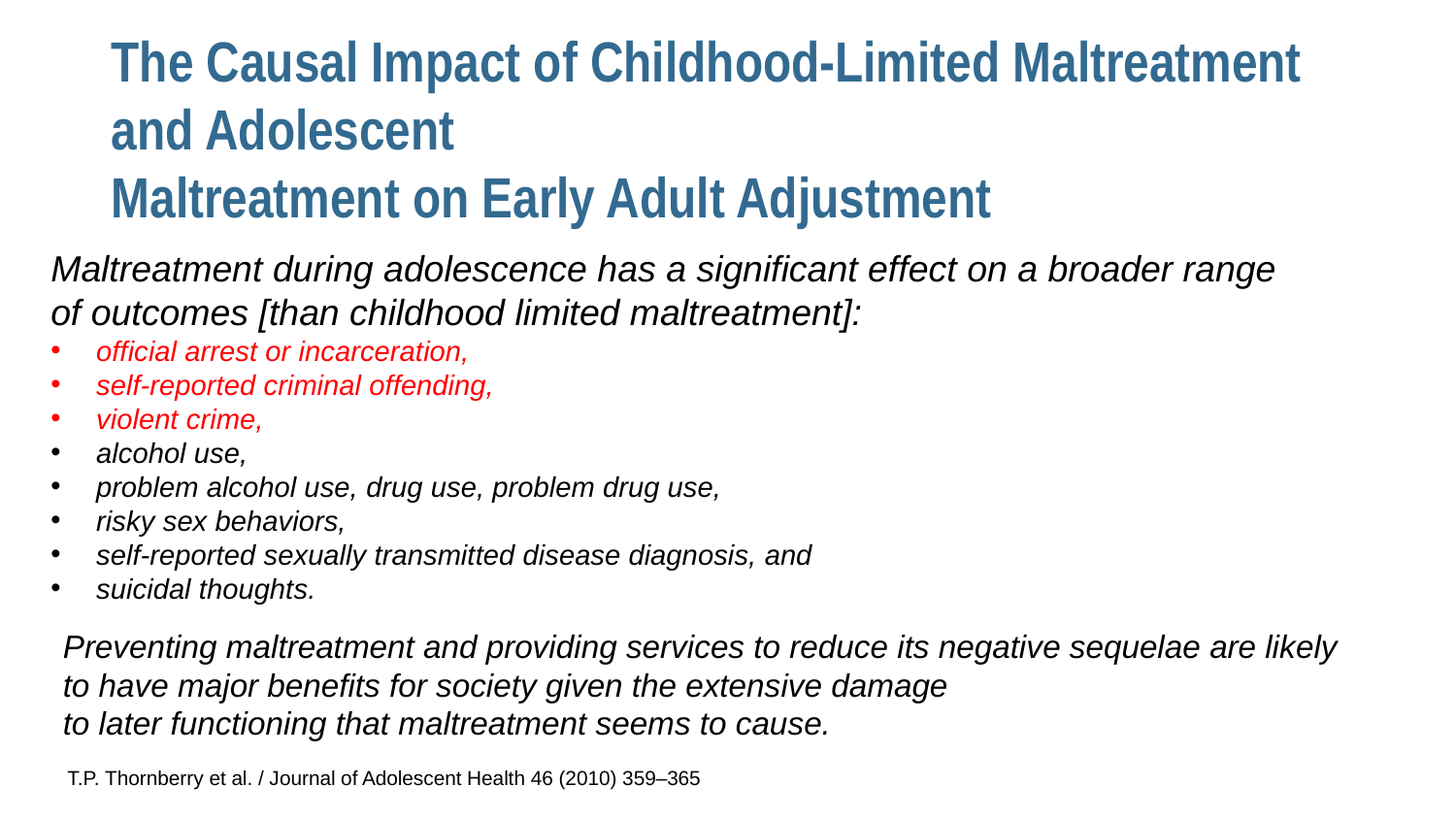

The Causal Impact of Childhood-Limited Maltreatment and Adolescent
Maltreatment on Early Adult Adjustment
Maltreatment during adolescence has a significant effect on a broader range of outcomes [than childhood limited maltreatment]:
official arrest or incarceration,
self-reported criminal offending,
violent crime,
alcohol use,
problem alcohol use, drug use, problem drug use,
risky sex behaviors,
self-reported sexually transmitted disease diagnosis, and
suicidal thoughts.
Preventing maltreatment and providing services to reduce its negative sequelae are likely to have major benefits for society given the extensive damage
to later functioning that maltreatment seems to cause.
T.P. Thornberry et al. / Journal of Adolescent Health 46 (2010) 359–365